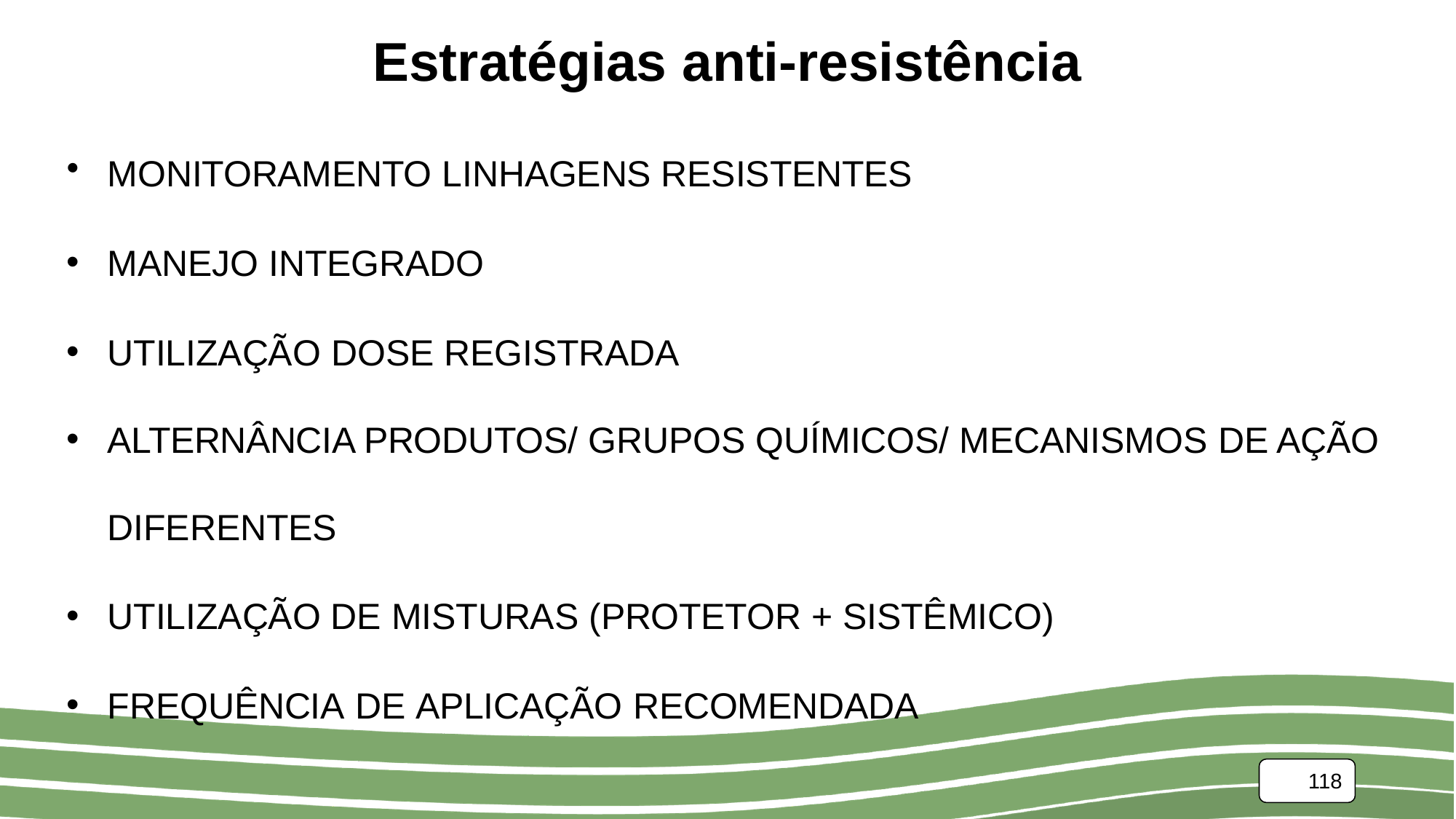

# Estratégias anti-resistência
MONITORAMENTO LINHAGENS RESISTENTES

MANEJO INTEGRADO

UTILIZAÇÃO DOSE REGISTRADA
ALTERNÂNCIA PRODUTOS/ GRUPOS QUÍMICOS/ MECANISMOS DE AÇÃO  DIFERENTES

UTILIZAÇÃO DE MISTURAS (PROTETOR + SISTÊMICO)

FREQUÊNCIA DE APLICAÇÃO RECOMENDADA

118